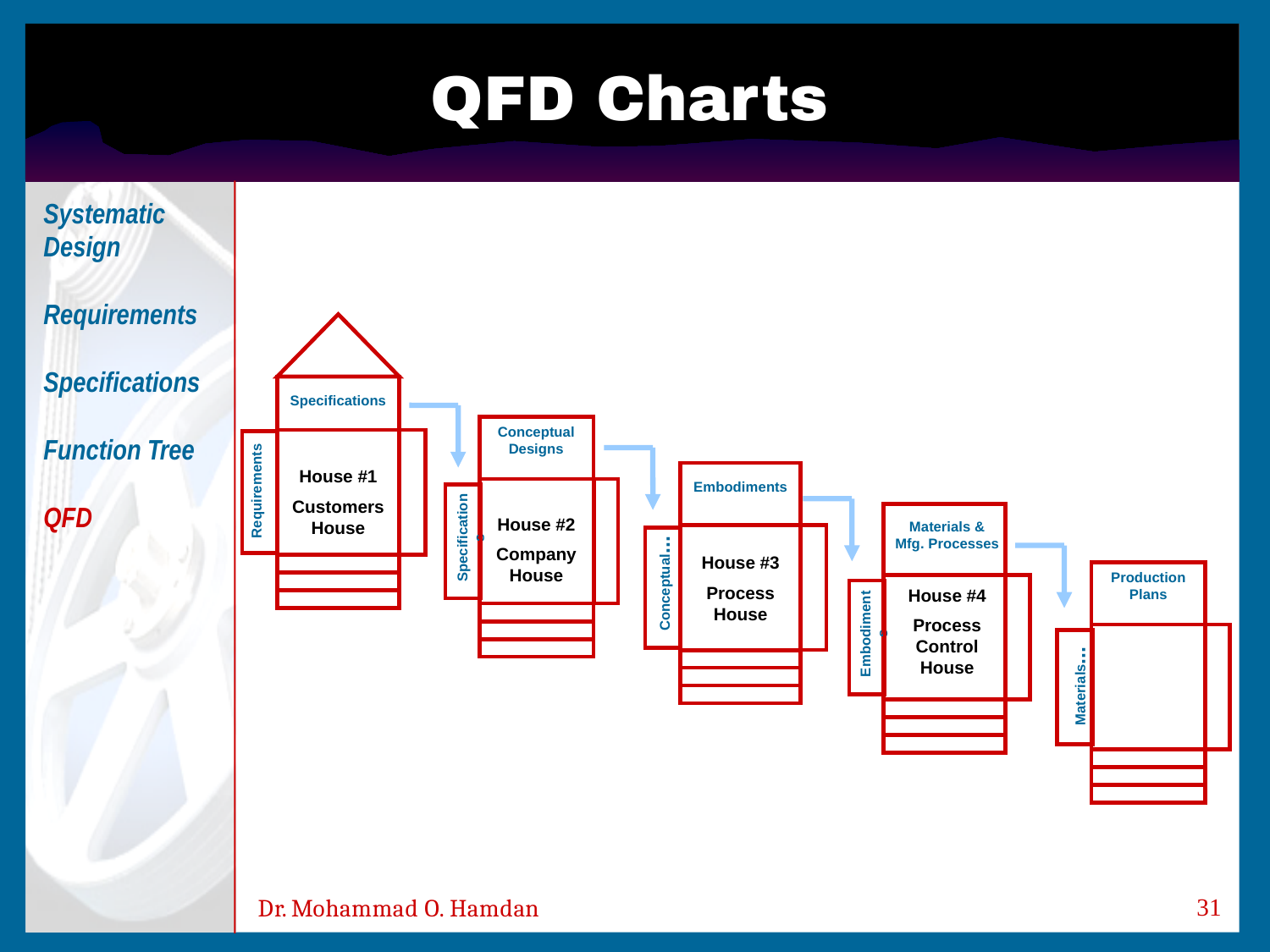

# QFD Charts
Systematic Design
Requirements
Specifications
Function Tree
QFD

Specifications

House #1
Customers House

Requirements

Conceptual Designs

House #2
Company House

Specifications

Embodiments

House #3
Process House

Conceptual...

Materials & Mfg. Processes

House #4
Process Control House

Embodiments

Production Plans

Materials...

31
Dr. Mohammad O. Hamdan